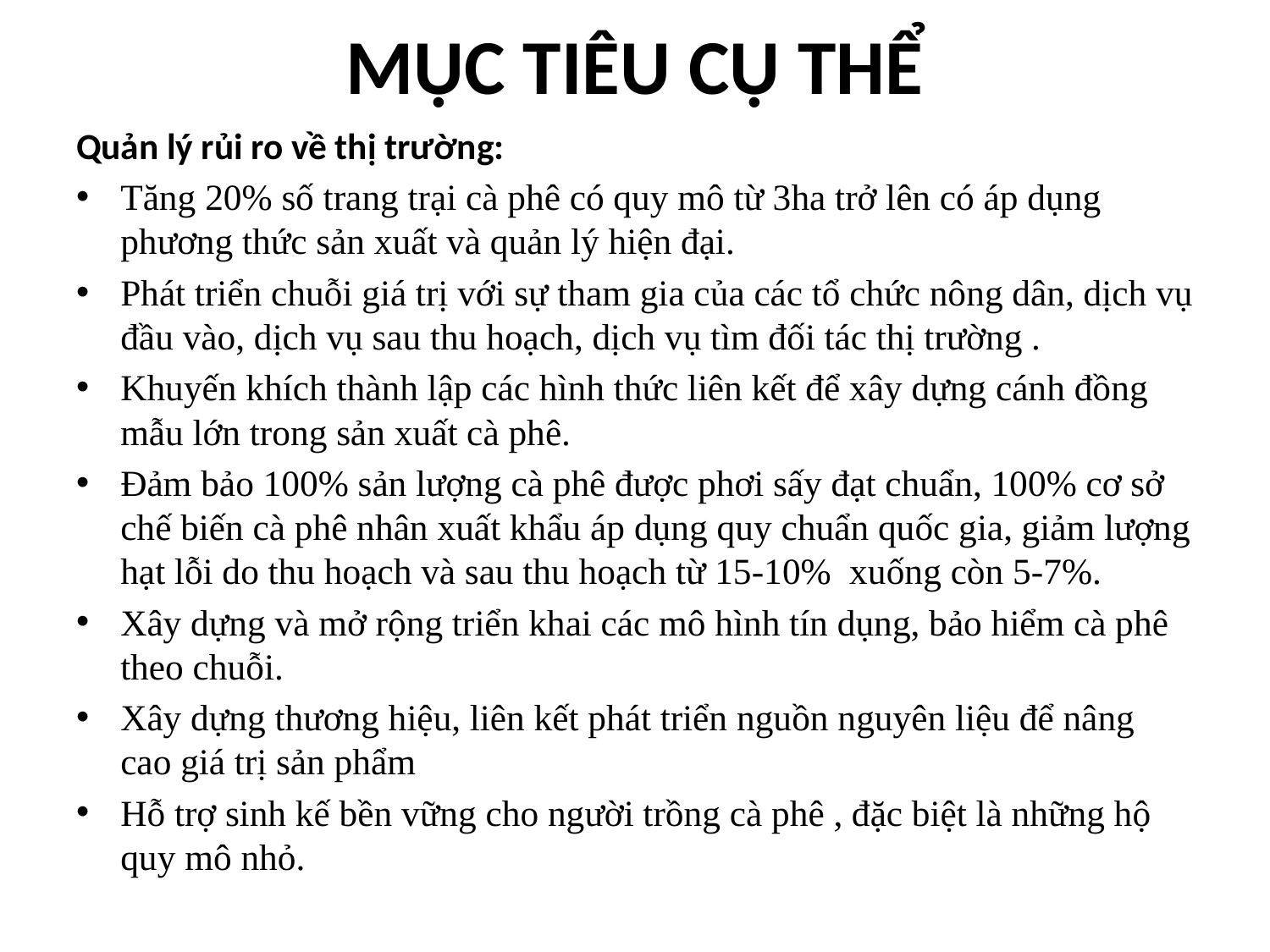

# MỤC TIÊU CỤ THỂ
Quản lý rủi ro về thị trường:
Tăng 20% số trang trại cà phê có quy mô từ 3ha trở lên có áp dụng phương thức sản xuất và quản lý hiện đại.
Phát triển chuỗi giá trị với sự tham gia của các tổ chức nông dân, dịch vụ đầu vào, dịch vụ sau thu hoạch, dịch vụ tìm đối tác thị trường .
Khuyến khích thành lập các hình thức liên kết để xây dựng cánh đồng mẫu lớn trong sản xuất cà phê.
Đảm bảo 100% sản lượng cà phê được phơi sấy đạt chuẩn, 100% cơ sở chế biến cà phê nhân xuất khẩu áp dụng quy chuẩn quốc gia, giảm lượng hạt lỗi do thu hoạch và sau thu hoạch từ 15-10%  xuống còn 5-7%.
Xây dựng và mở rộng triển khai các mô hình tín dụng, bảo hiểm cà phê theo chuỗi.
Xây dựng thương hiệu, liên kết phát triển nguồn nguyên liệu để nâng cao giá trị sản phẩm
Hỗ trợ sinh kế bền vững cho người trồng cà phê , đặc biệt là những hộ quy mô nhỏ.